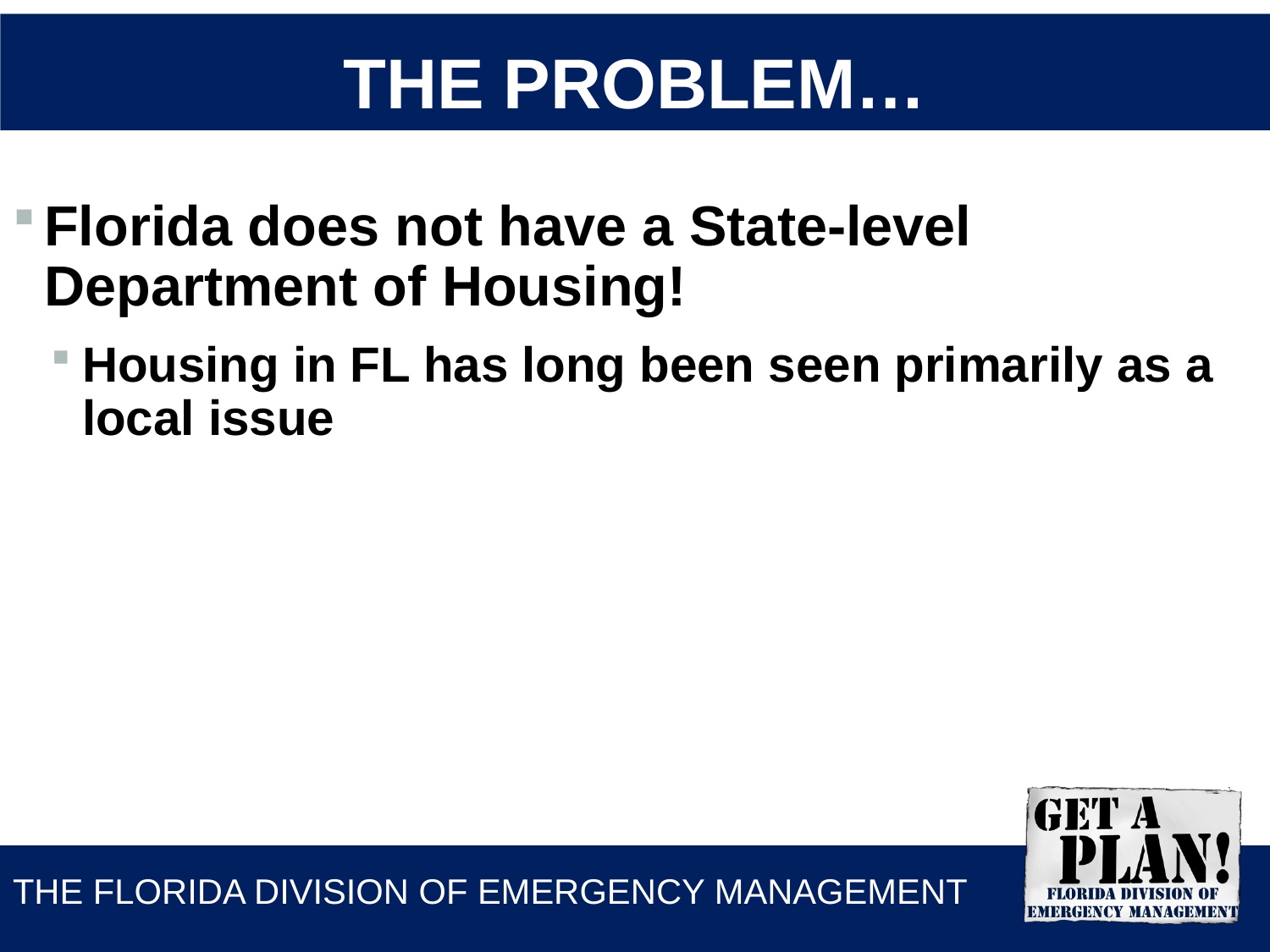

# The Problem…
Florida does not have a State-level Department of Housing!
Housing in FL has long been seen primarily as a local issue